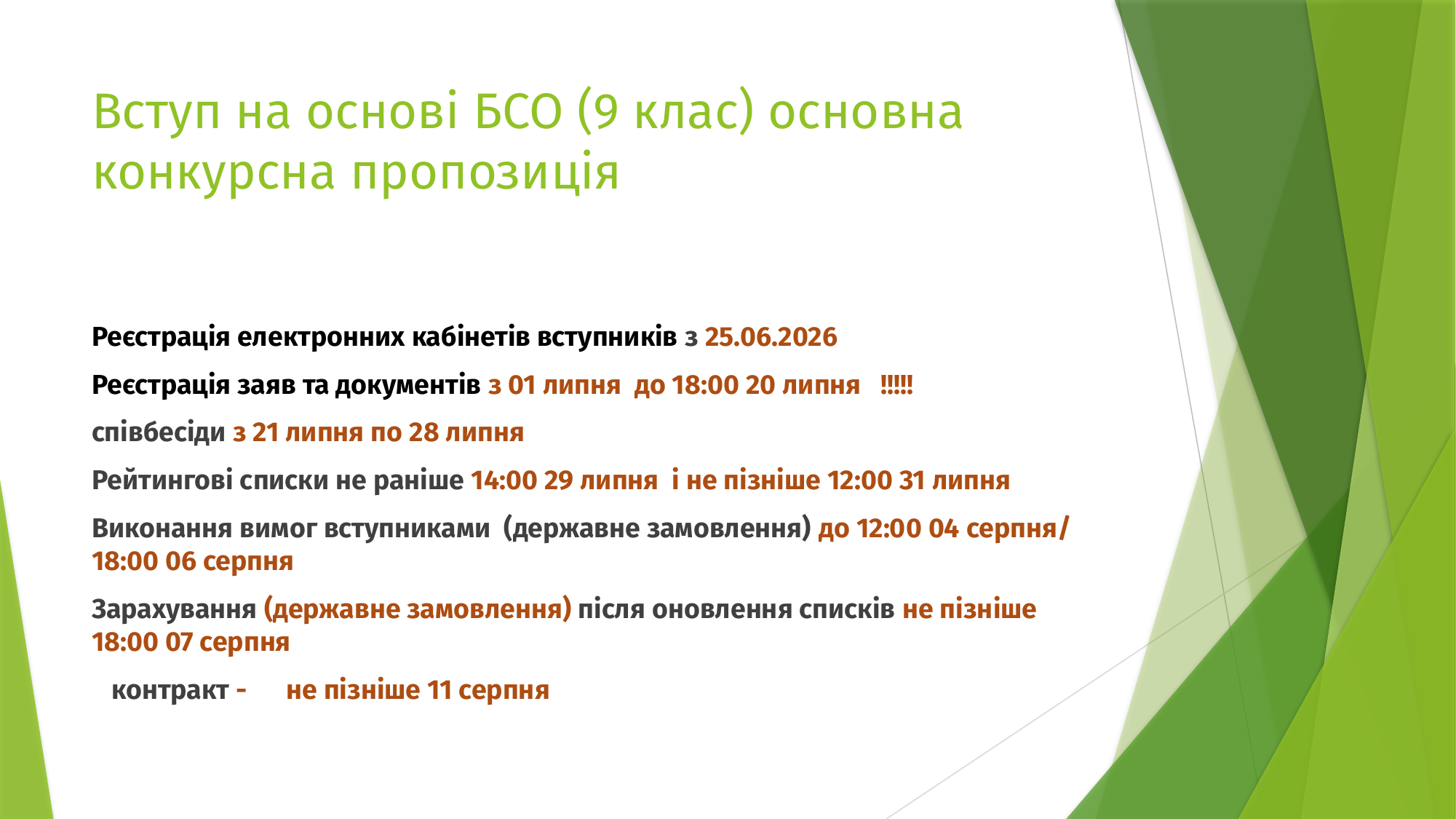

# Вступ на основі БСО (9 клас) основна конкурсна пропозиція
Реєстрація електронних кабінетів вступників з 25.06.2026
Реєстрація заяв та документів з 01 липня  до 18:00 20 липня   !!!!!
співбесіди з 21 липня по 28 липня
Рейтингові списки не раніше 14:00 29 липня  і не пізніше 12:00 31 липня
Виконання вимог вступниками  (державне замовлення) до 12:00 04 серпня/ 18:00 06 серпня
Зарахування (державне замовлення) після оновлення списків не пізніше 18:00 07 серпня
   контракт -      не пізніше 11 серпня